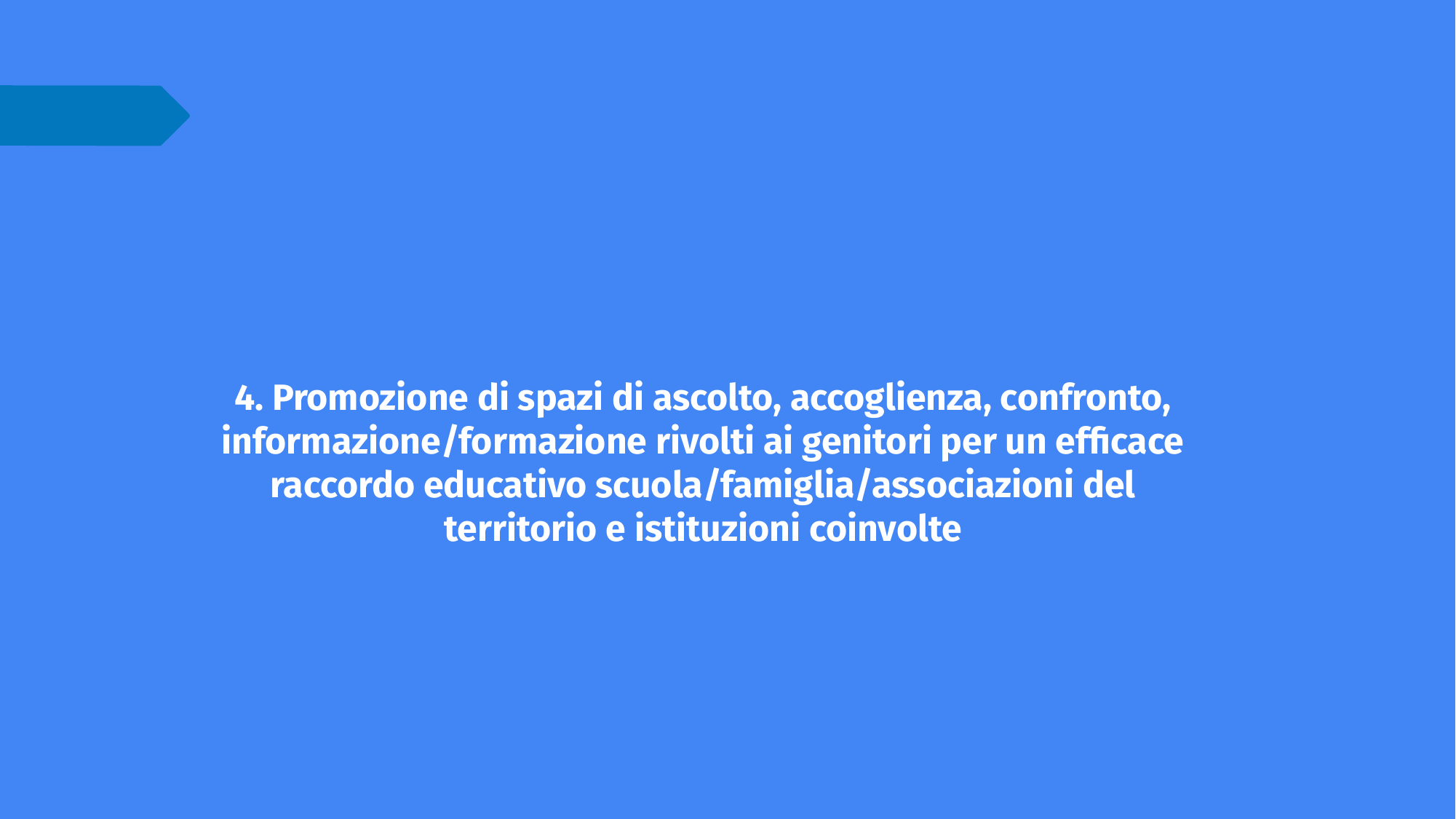

4. Promozione di spazi di ascolto, accoglienza, confronto, informazione/formazione rivolti ai genitori per un efficace raccordo educativo scuola/famiglia/associazioni del territorio e istituzioni coinvolte